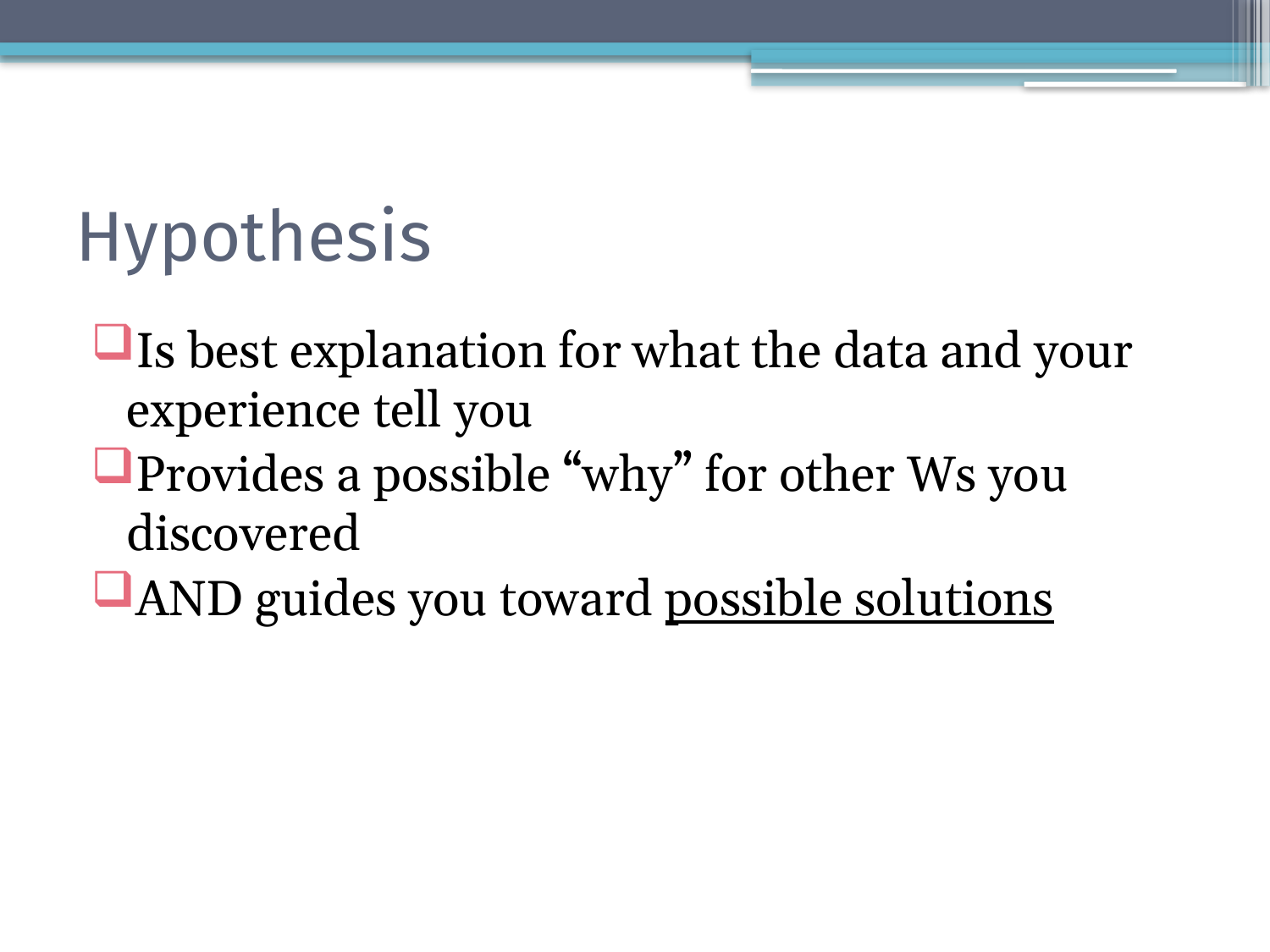

# Hypothesis
Is best explanation for what the data and your experience tell you
Provides a possible “why” for other Ws you discovered
AND guides you toward possible solutions